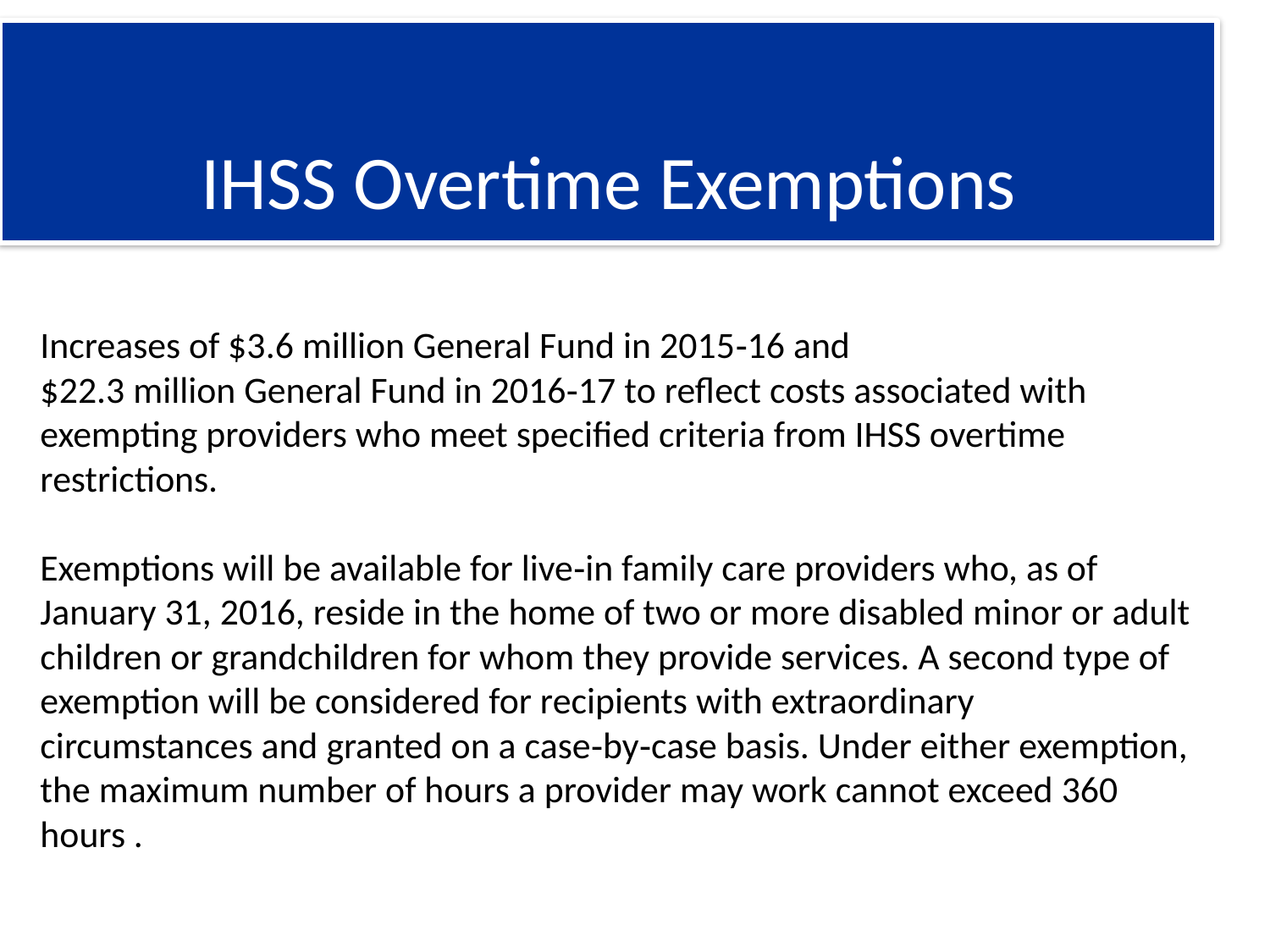

IHSS Overtime Exemptions
Increases of $3.6 million General Fund in 2015‑16 and
$22.3 million General Fund in 2016‑17 to reflect costs associated with exempting providers who meet specified criteria from IHSS overtime restrictions.

Exemptions will be available for live‑in family care providers who, as of January 31, 2016, reside in the home of two or more disabled minor or adult children or grandchildren for whom they provide services. A second type of exemption will be considered for recipients with extraordinary circumstances and granted on a case‑by‑case basis. Under either exemption, the maximum number of hours a provider may work cannot exceed 360 hours .